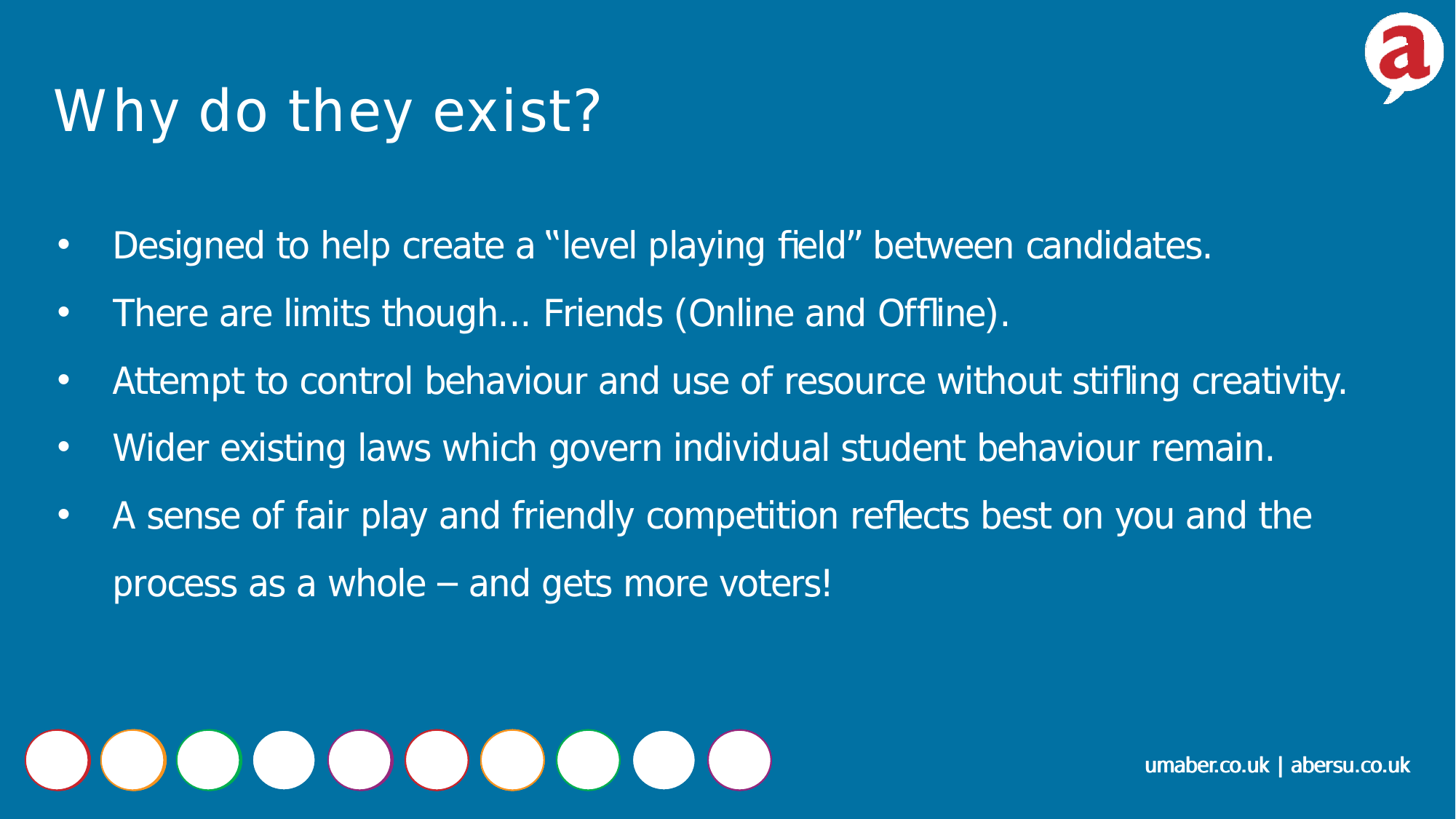

Why do they exist?

Designed to help create a “level playing field” between candidates.
There are limits though... Friends (Online and Offline).
Attempt to control behaviour and use of resource without stifling creativity.
Wider existing laws which govern individual student behaviour remain.
A sense of fair play and friendly competition reflects best on you and the process as a whole – and gets more voters!